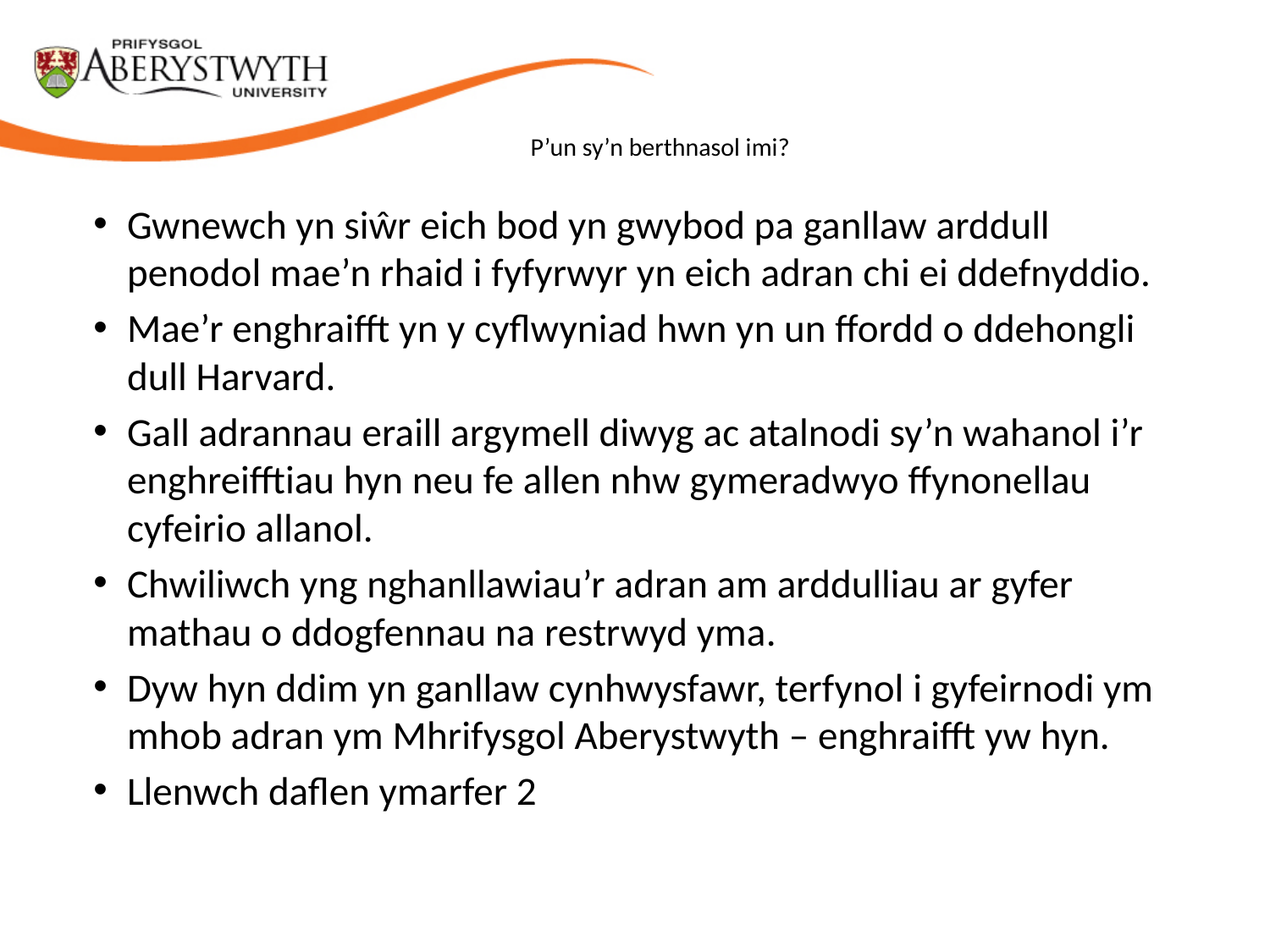

# P’un sy’n berthnasol imi?
Gwnewch yn siŵr eich bod yn gwybod pa ganllaw arddull penodol mae’n rhaid i fyfyrwyr yn eich adran chi ei ddefnyddio.
Mae’r enghraifft yn y cyflwyniad hwn yn un ffordd o ddehongli dull Harvard.
Gall adrannau eraill argymell diwyg ac atalnodi sy’n wahanol i’r enghreifftiau hyn neu fe allen nhw gymeradwyo ffynonellau cyfeirio allanol.
Chwiliwch yng nghanllawiau’r adran am arddulliau ar gyfer mathau o ddogfennau na restrwyd yma.
Dyw hyn ddim yn ganllaw cynhwysfawr, terfynol i gyfeirnodi ym mhob adran ym Mhrifysgol Aberystwyth – enghraifft yw hyn.
Llenwch daflen ymarfer 2